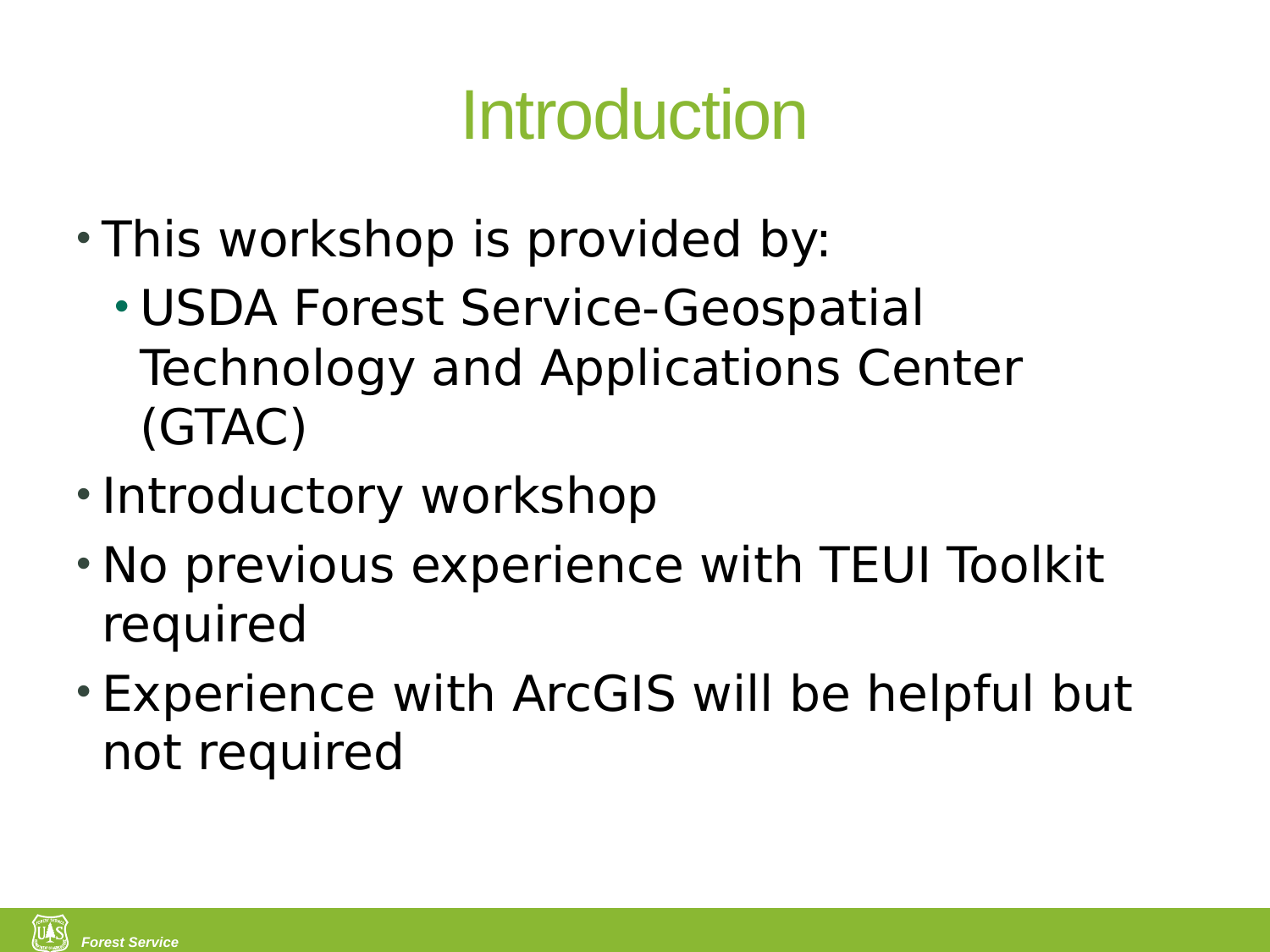

# Introduction
This workshop is provided by:
USDA Forest Service-Geospatial Technology and Applications Center (GTAC)
Introductory workshop
No previous experience with TEUI Toolkit required
Experience with ArcGIS will be helpful but not required